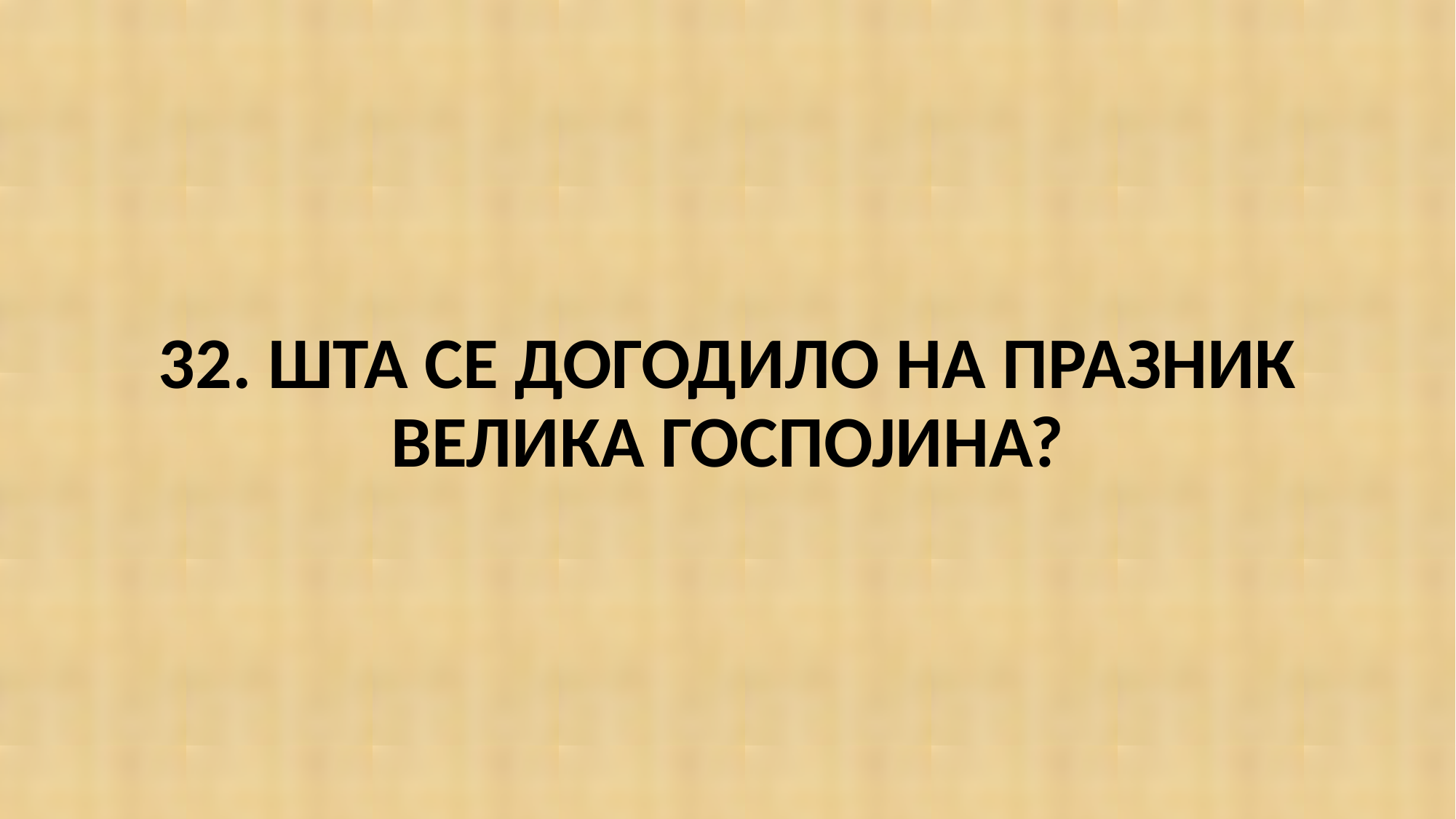

#

32. ШТА СЕ ДОГОДИЛО НА ПРАЗНИК ВЕЛИКА ГОСПОЈИНА?